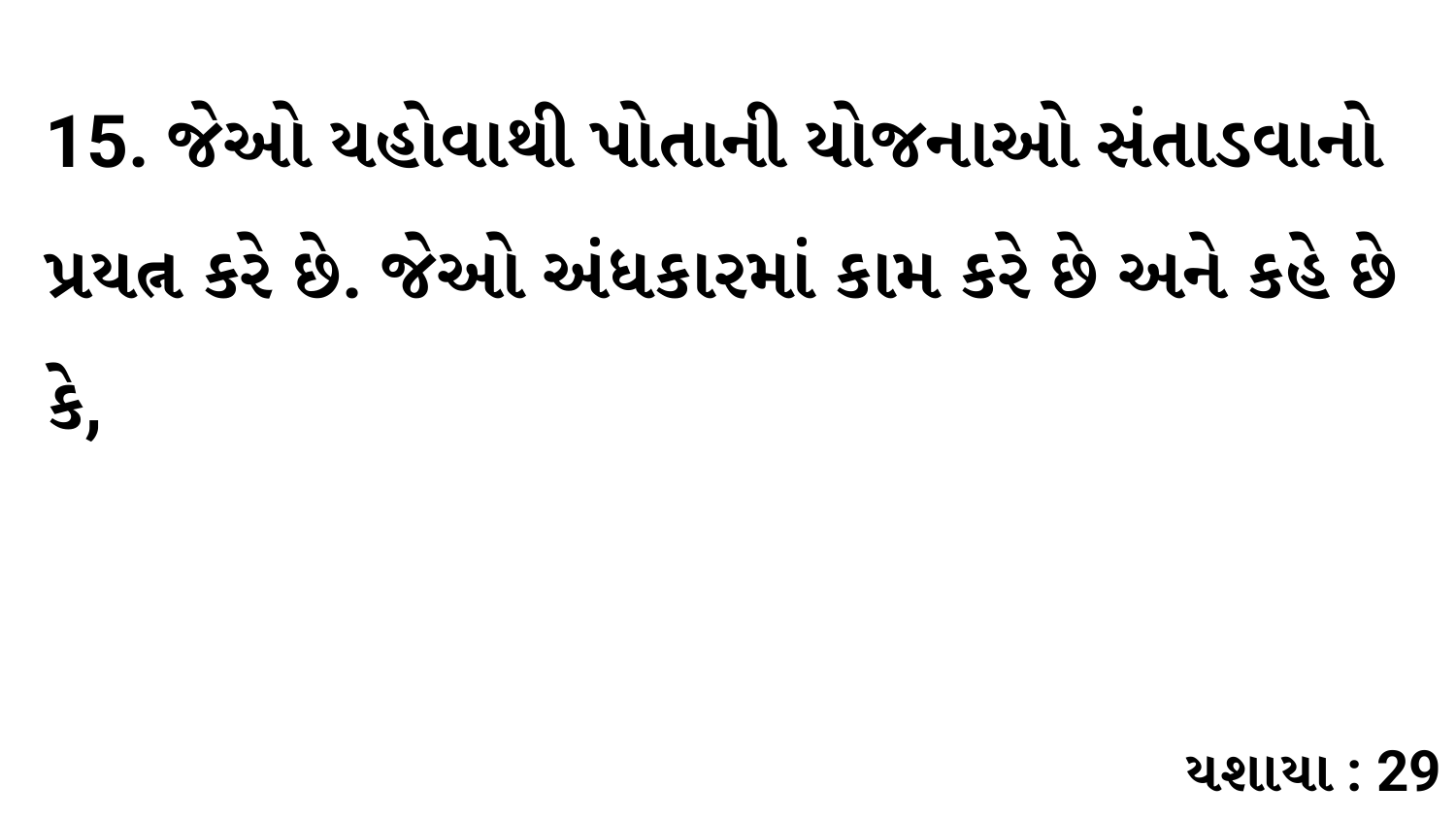

15. જેઓ યહોવાથી પોતાની યોજનાઓ સંતાડવાનો પ્રયત્ન કરે છે. જેઓ અંધકારમાં કામ કરે છે અને કહે છે કે,
યશાયા : 29